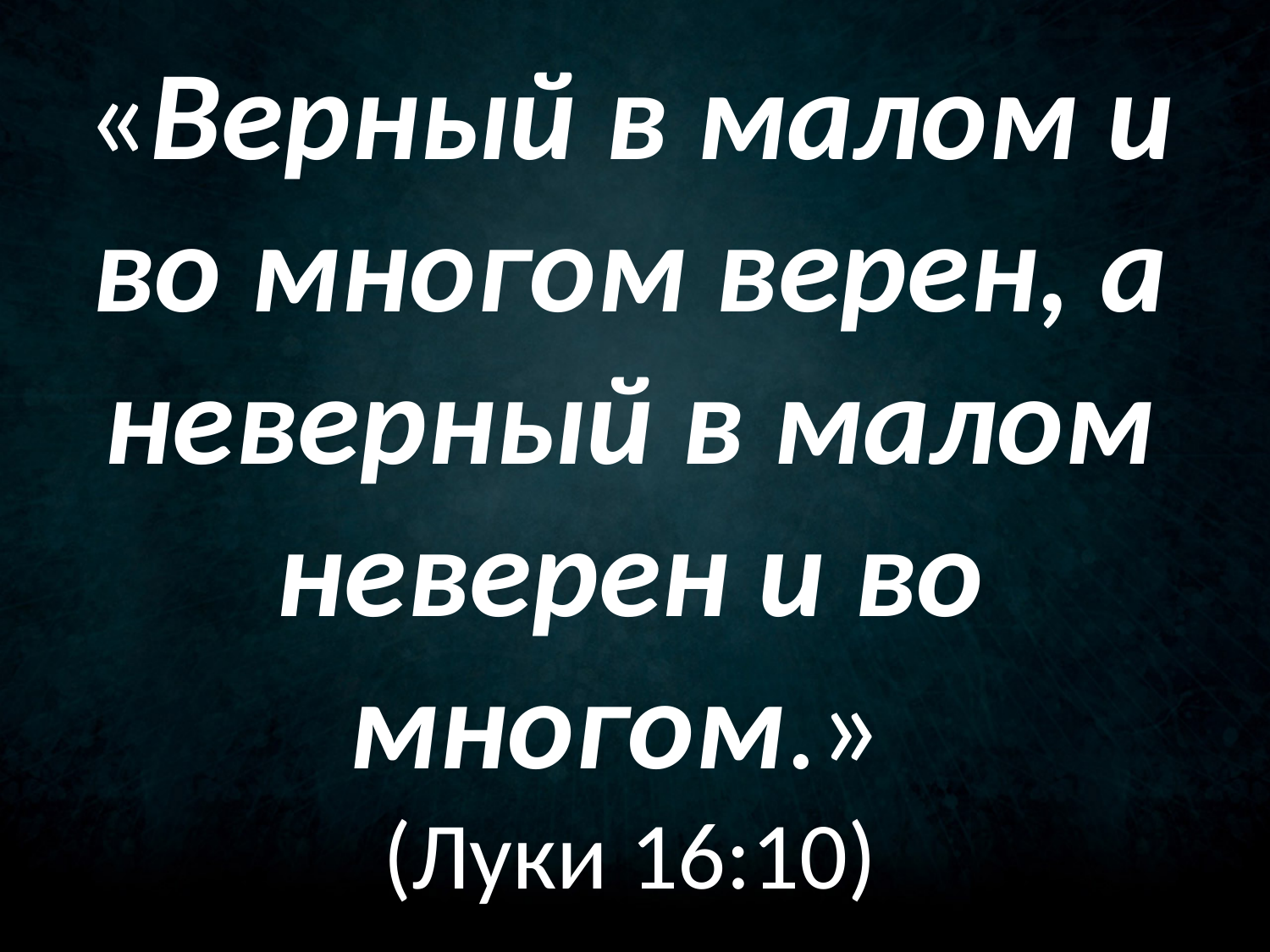

«Верный в малом и во многом верен, а неверный в малом неверен и во многом.»
(Луки 16:10)